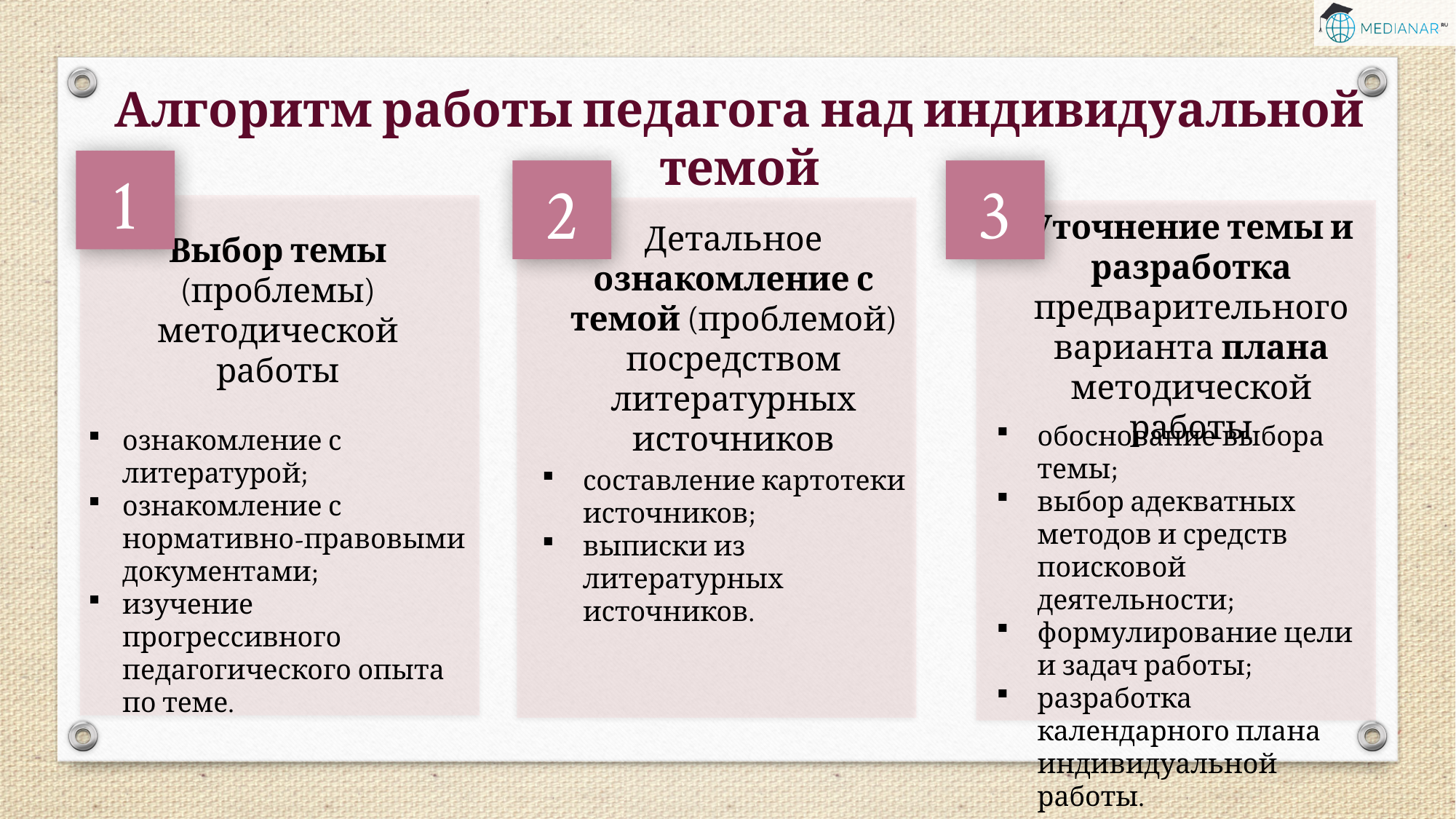

Алгоритм работы педагога над индивидуальной темой
1
3
2

Уточнение темы и разработка предварительного варианта плана методической работы
Детальное ознакомление с темой (проблемой) посредством литературных источников
Выбор темы (проблемы) методической работы
обоснование выбора темы;
выбор адекватных методов и средств поисковой деятельности;
формулирование цели и задач работы;
разработка календарного плана индивидуальной работы.
ознакомление с литературой;
ознакомление с нормативно-правовыми документами;
изучение прогрессивного педагогического опыта по теме.
составление картотеки источников;
выписки из литературных источников.